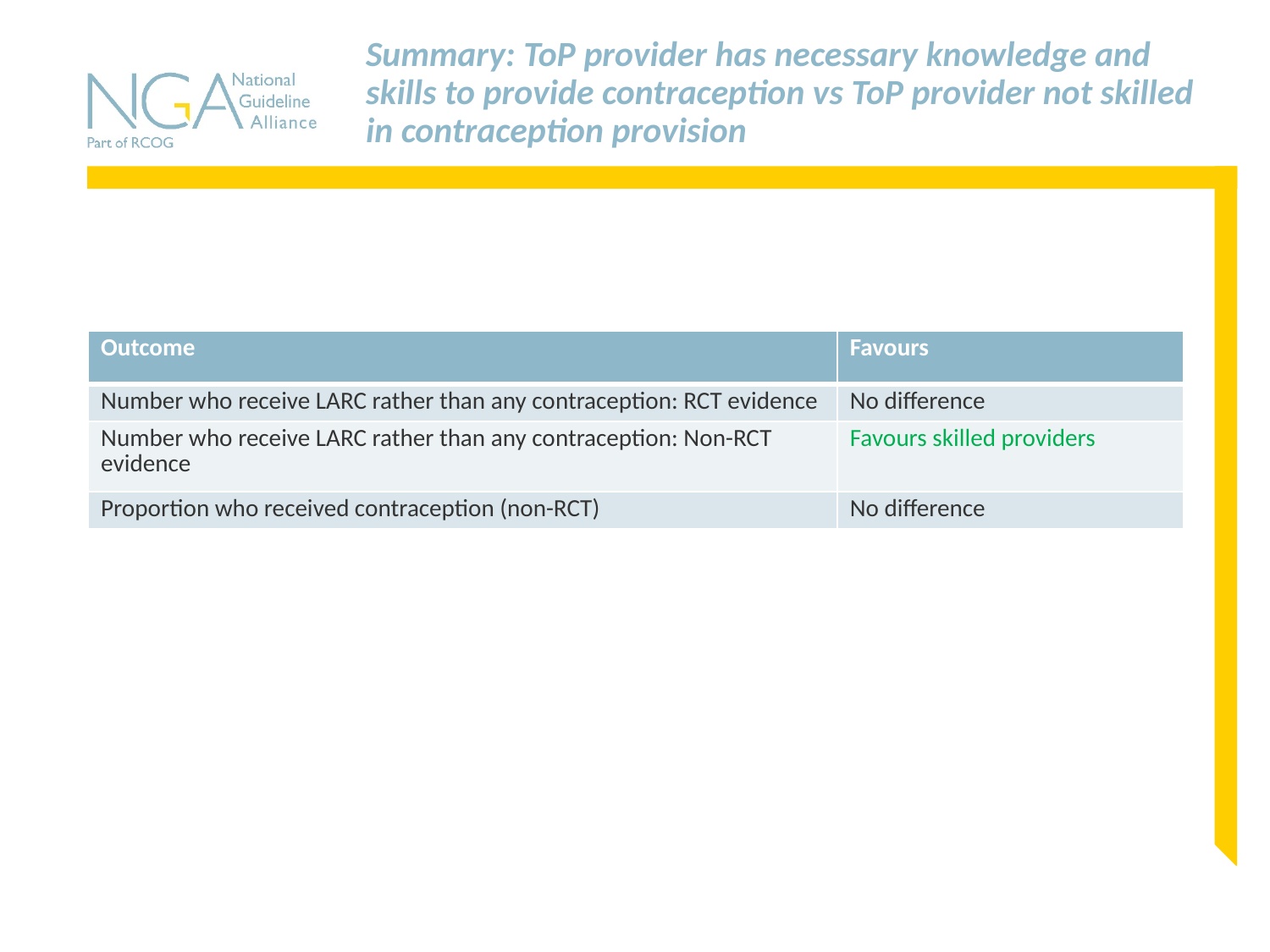

# Summary: ToP provider has necessary knowledge and skills to provide contraception vs ToP provider not skilled in contraception provision
| Outcome | Favours |
| --- | --- |
| Number who receive LARC rather than any contraception: RCT evidence | No difference |
| Number who receive LARC rather than any contraception: Non-RCT evidence | Favours skilled providers |
| Proportion who received contraception (non-RCT) | No difference |